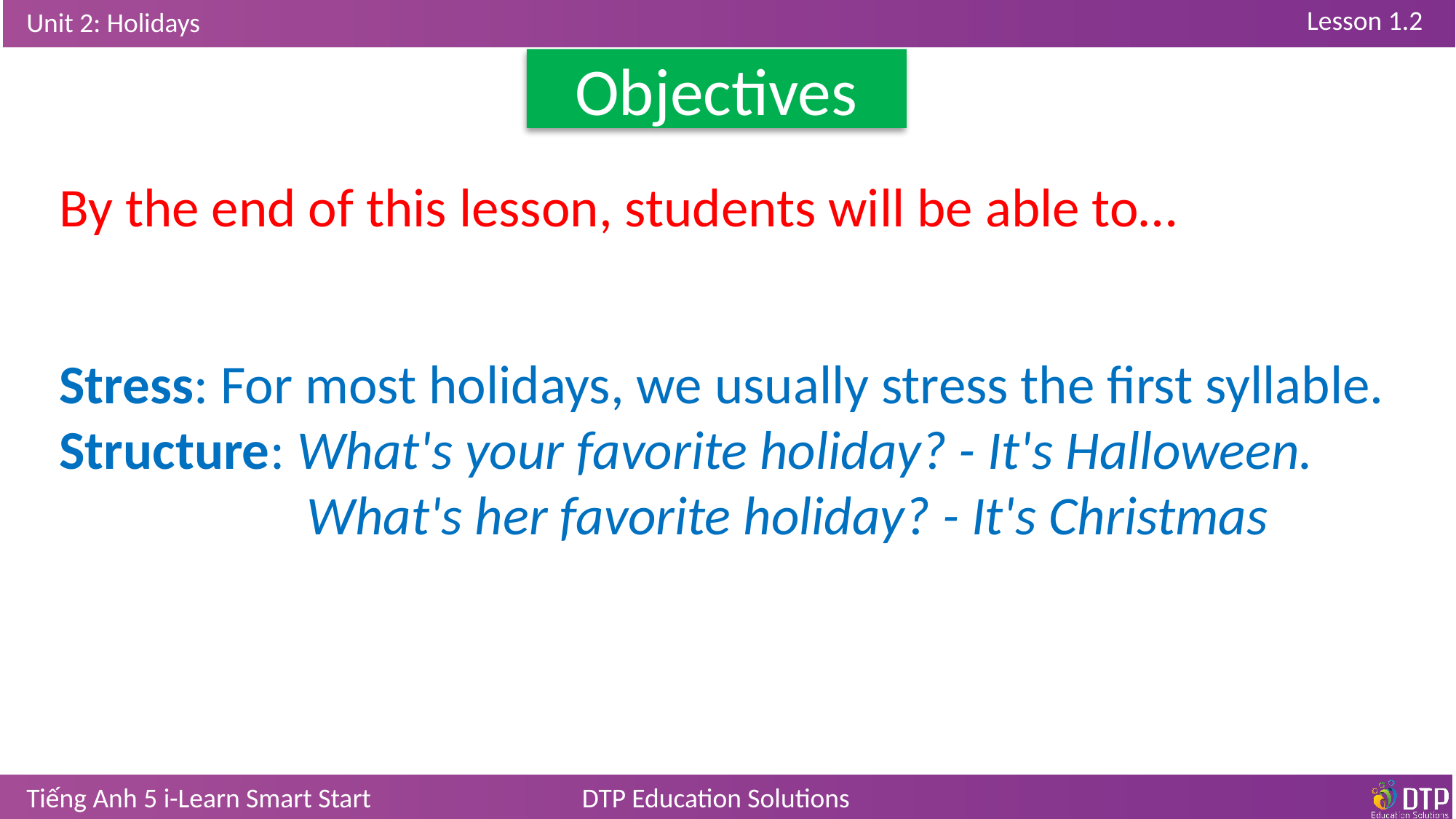

Objectives
By the end of this lesson, students will be able to…

Stress: For most holidays, we usually stress the first syllable.
Structure: What's your favorite holiday? - It's Halloween.
                    What's her favorite holiday? - It's Christmas